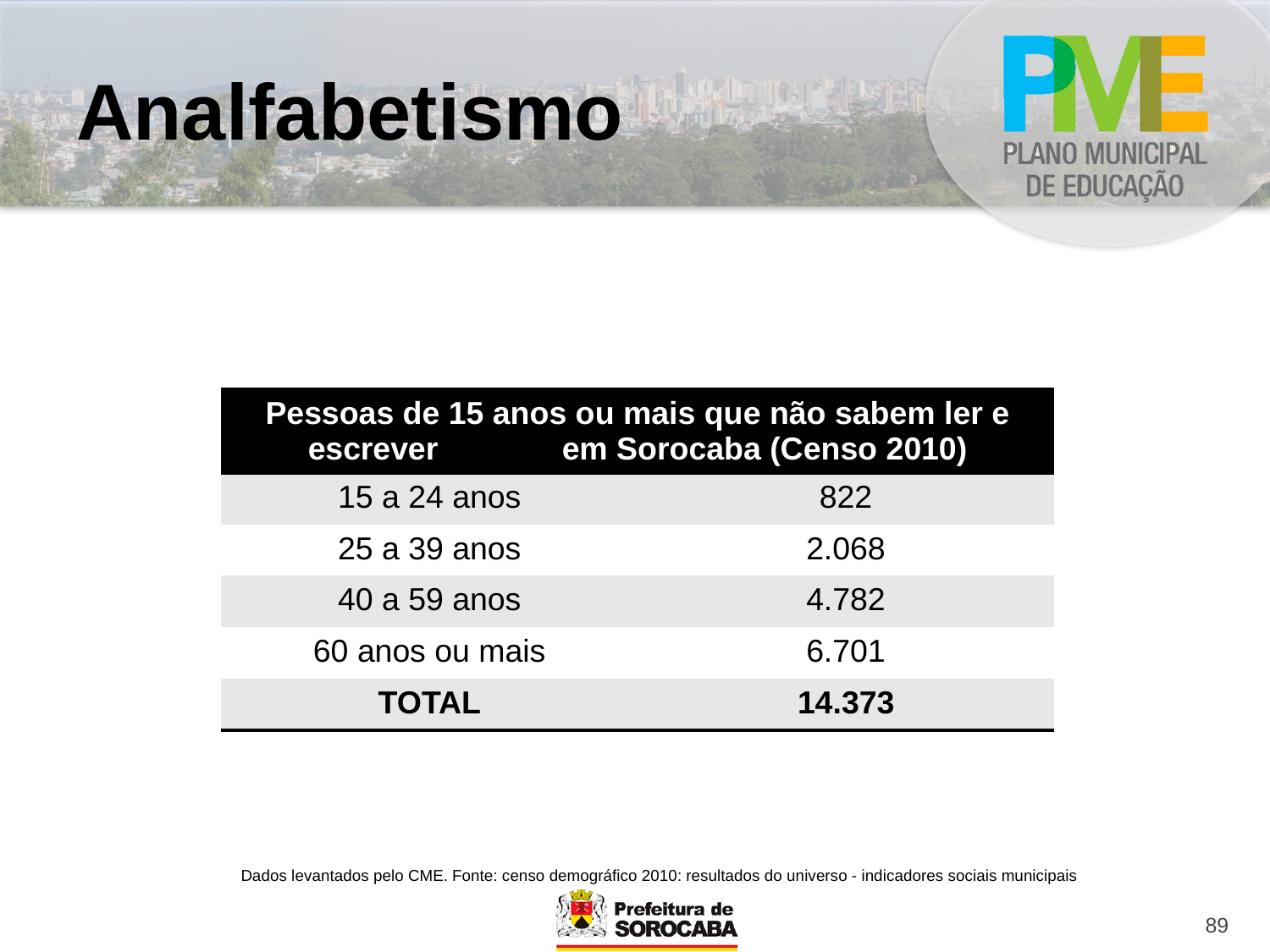

# Analfabetismo
| Pessoas de 15 anos ou mais que não sabem ler e escrever em Sorocaba (Censo 2010) |  |
| --- | --- |
| 15 a 24 anos | 822 |
| 25 a 39 anos | 2.068 |
| 40 a 59 anos | 4.782 |
| 60 anos ou mais | 6.701 |
| TOTAL | 14.373 |
Dados levantados pelo CME. Fonte: censo demográfico 2010: resultados do universo - indicadores sociais municipais
89